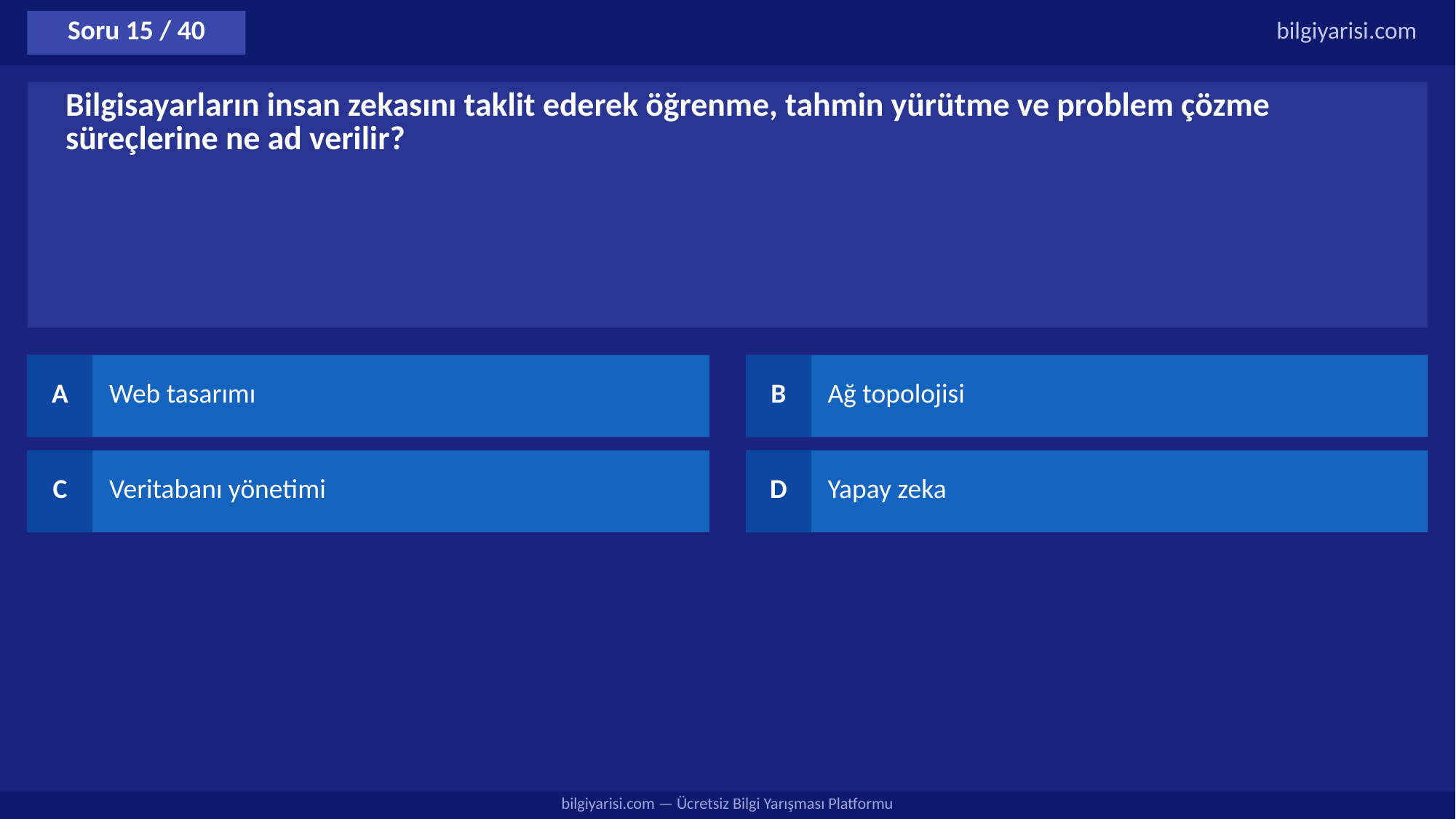

Soru 15 / 40
bilgiyarisi.com

Bilgisayarların insan zekasını taklit ederek öğrenme, tahmin yürütme ve problem çözme süreçlerine ne ad verilir?

A
Web tasarımı

B
Ağ topolojisi

C
Veritabanı yönetimi

D
Yapay zeka
bilgiyarisi.com — Ücretsiz Bilgi Yarışması Platformu